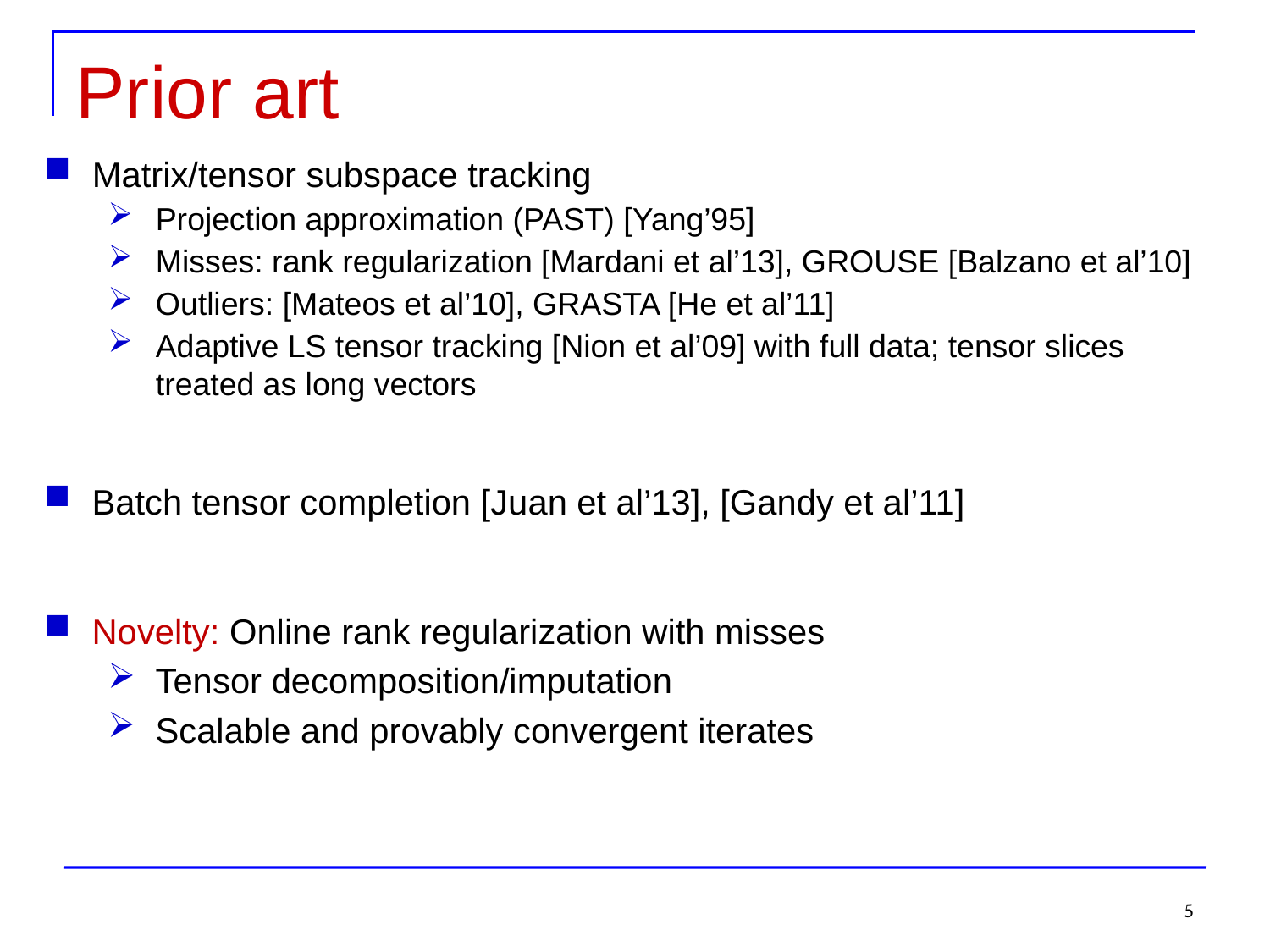

Prior art
Matrix/tensor subspace tracking
Projection approximation (PAST) [Yang’95]
Misses: rank regularization [Mardani et al’13], GROUSE [Balzano et al’10]
Outliers: [Mateos et al’10], GRASTA [He et al’11]
Adaptive LS tensor tracking [Nion et al’09] with full data; tensor slices treated as long vectors
Batch tensor completion [Juan et al’13], [Gandy et al’11]
Novelty: Online rank regularization with misses
Tensor decomposition/imputation
Scalable and provably convergent iterates
5